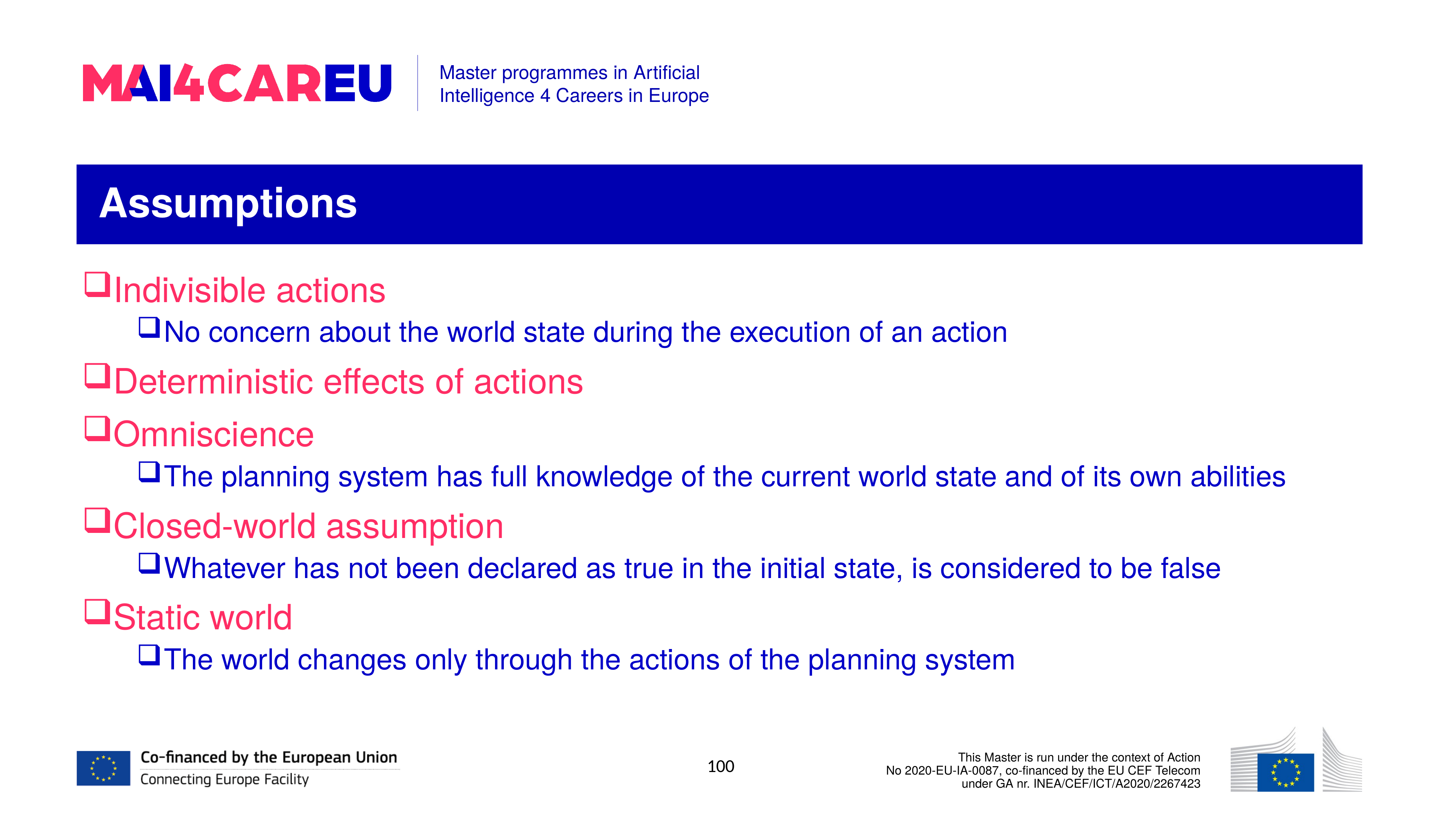

Assumptions
Indivisible actions
No concern about the world state during the execution of an action
Deterministic effects of actions
Omniscience
The planning system has full knowledge of the current world state and of its own abilities
Closed-world assumption
Whatever has not been declared as true in the initial state, is considered to be false
Static world
The world changes only through the actions of the planning system

100